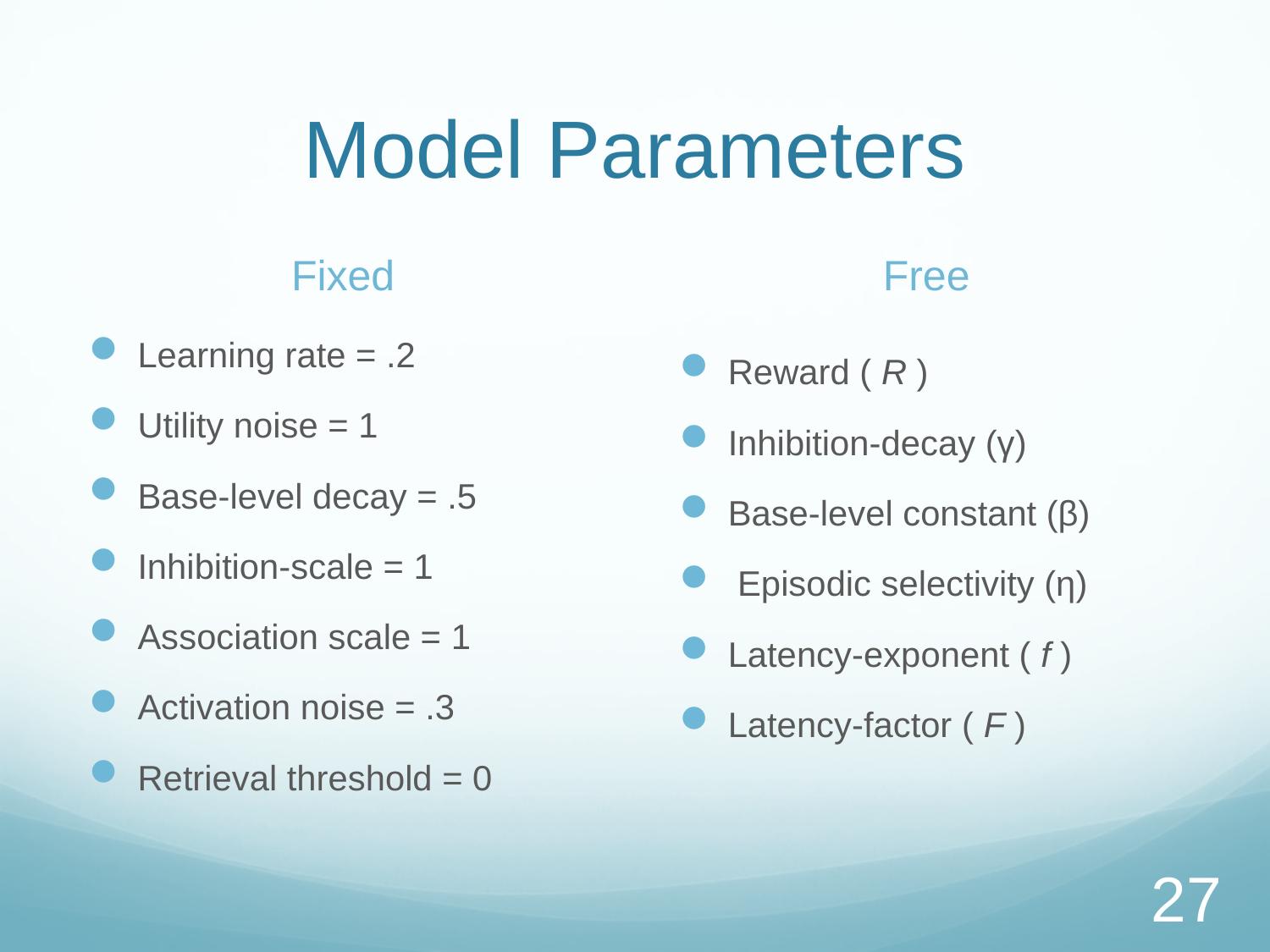

# Model Parameters
Fixed
Free
Learning rate = .2
Utility noise = 1
Base-level decay = .5
Inhibition-scale = 1
Association scale = 1
Activation noise = .3
Retrieval threshold = 0

Reward ( R )
Inhibition-decay (γ)
Base-level constant (β)
 Episodic selectivity (η)
Latency-exponent ( f )
Latency-factor ( F )

27